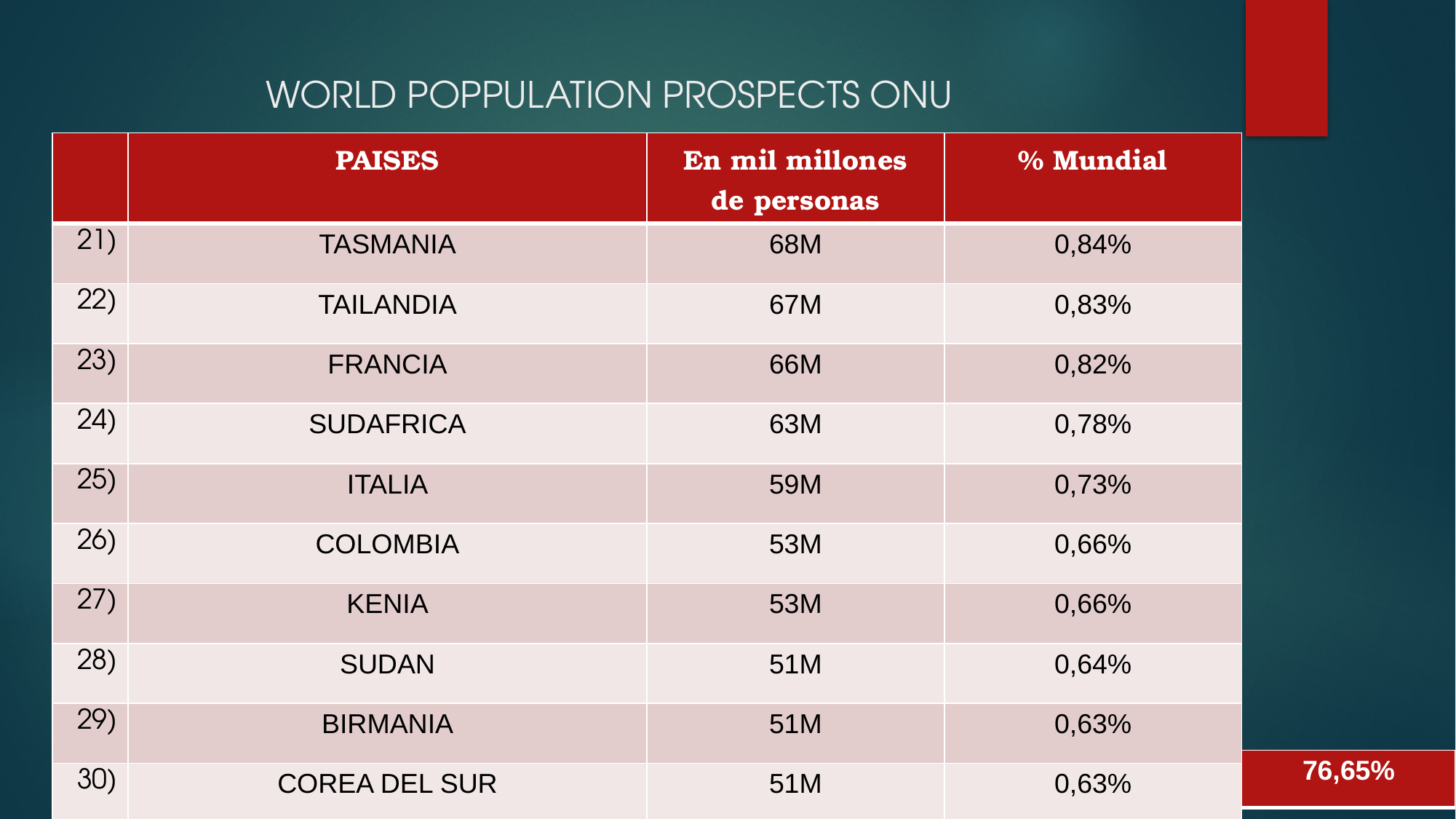

# WORLD POPPULATION PROSPECTS ONU
|  | PAISES | En mil millones de personas | % Mundial |
| --- | --- | --- | --- |
| 21) | TASMANIA | 68M | 0,84% |
| 22) | TAILANDIA | 67M | 0,83% |
| 23) | FRANCIA | 66M | 0,82% |
| 24) | SUDAFRICA | 63M | 0,78% |
| 25) | ITALIA | 59M | 0,73% |
| 26) | COLOMBIA | 53M | 0,66% |
| 27) | KENIA | 53M | 0,66% |
| 28) | SUDAN | 51M | 0,64% |
| 29) | BIRMANIA | 51M | 0,63% |
| 30) | COREA DEL SUR | 51M | 0,63% |
| 76,65% |
| --- |